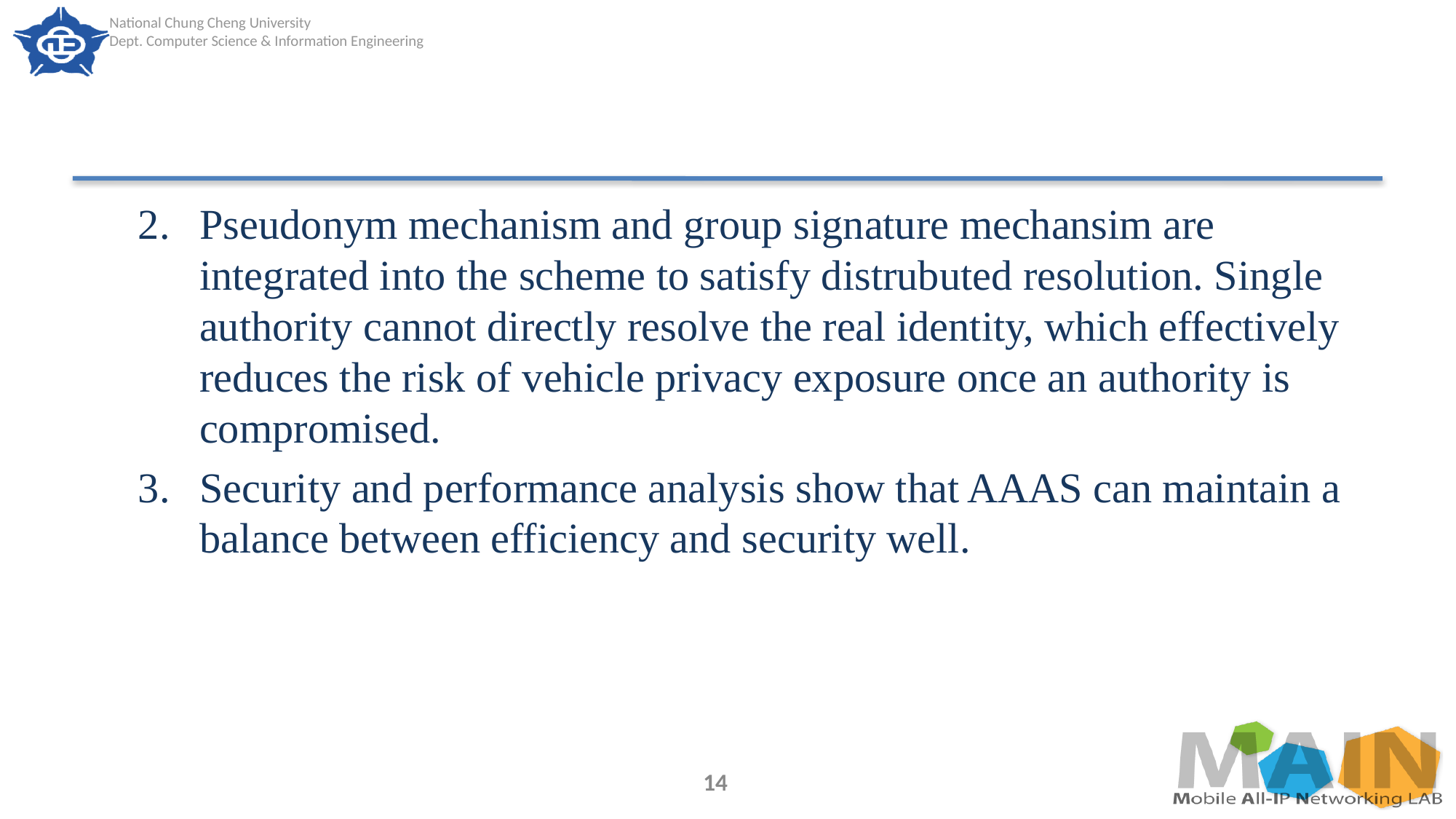

#
Pseudonym mechanism and group signature mechansim are integrated into the scheme to satisfy distrubuted resolution. Single authority cannot directly resolve the real identity, which effectively reduces the risk of vehicle privacy exposure once an authority is compromised.
Security and performance analysis show that AAAS can maintain a balance between efficiency and security well.

14